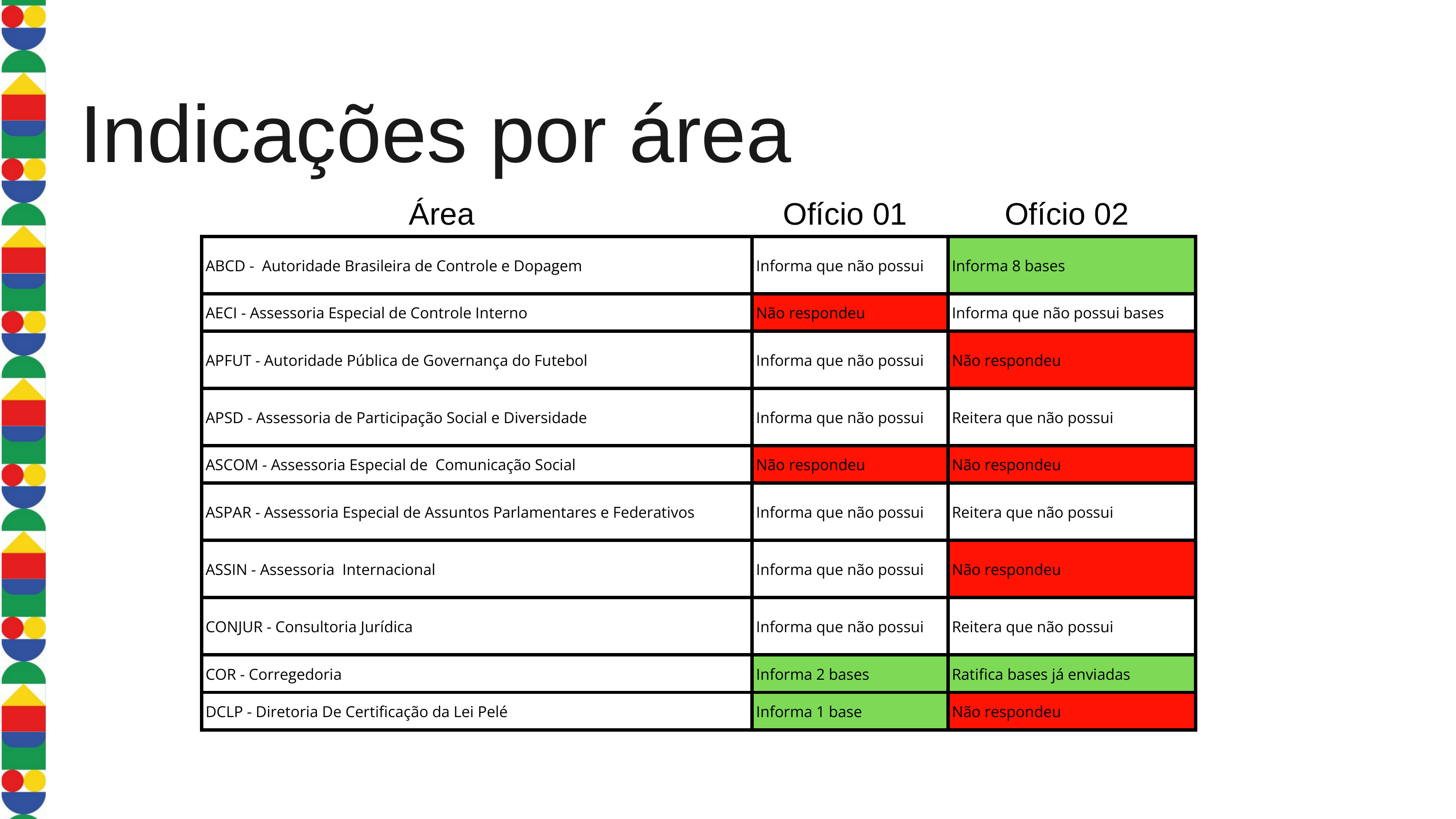

Indicações por área
Ofício 01
Área
Ofício 02
| ABCD - Autoridade Brasileira de Controle e Dopagem | Informa que não possui | Informa 8 bases |
| --- | --- | --- |
| AECI - Assessoria Especial de Controle Interno | Não respondeu | Informa que não possui bases |
| APFUT - Autoridade Pública de Governança do Futebol | Informa que não possui | Não respondeu |
| APSD - Assessoria de Participação Social e Diversidade | Informa que não possui | Reitera que não possui |
| ASCOM - Assessoria Especial de Comunicação Social | Não respondeu | Não respondeu |
| ASPAR - Assessoria Especial de Assuntos Parlamentares e Federativos | Informa que não possui | Reitera que não possui |
| ASSIN - Assessoria Internacional | Informa que não possui | Não respondeu |
| CONJUR - Consultoria Jurídica | Informa que não possui | Reitera que não possui |
| COR - Corregedoria | Informa 2 bases | Ratifica bases já enviadas |
| DCLP - Diretoria De Certificação da Lei Pelé | Informa 1 base | Não respondeu |